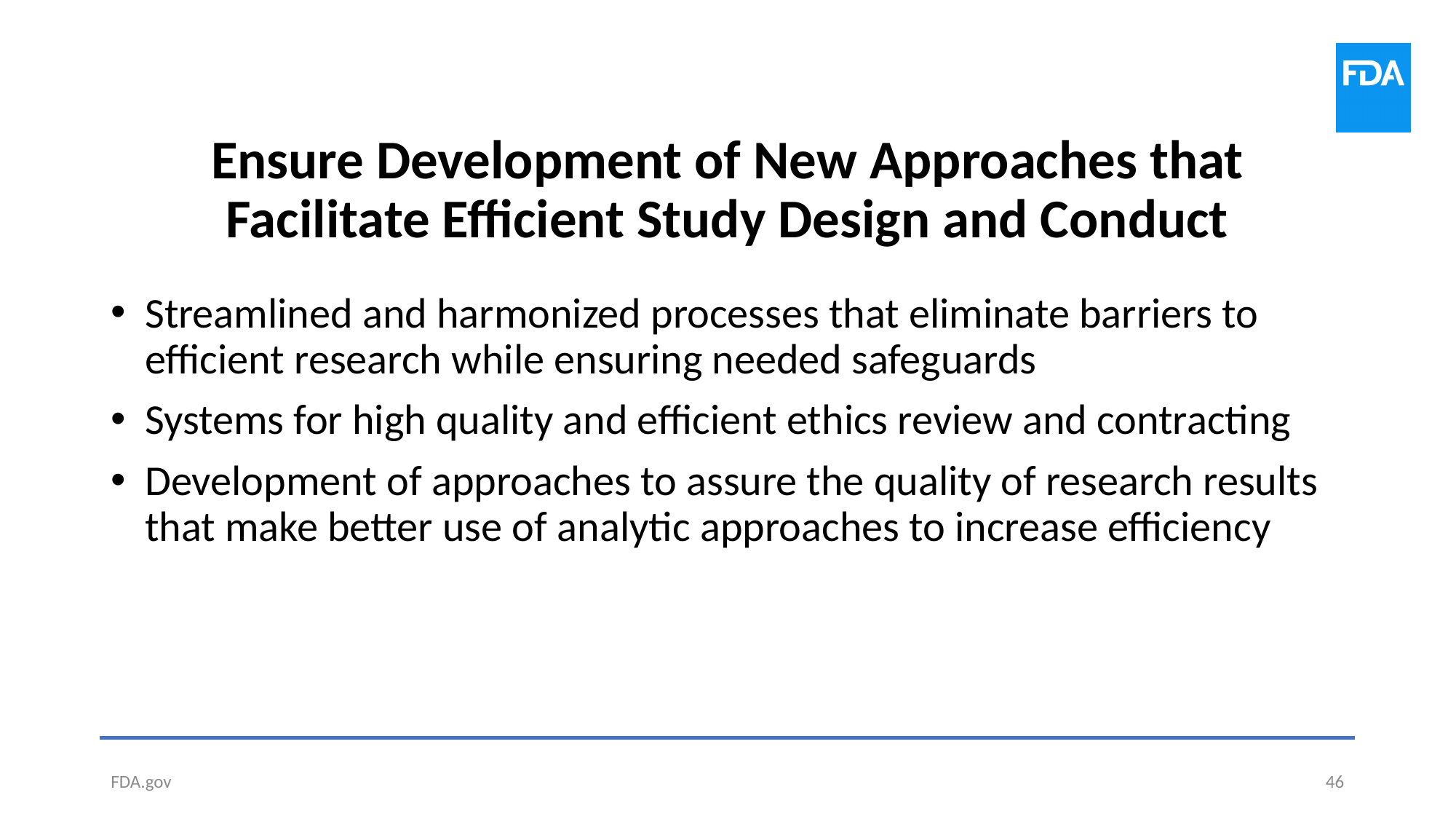

# Ensure Development of New Approaches that Facilitate Efficient Study Design and Conduct
Streamlined and harmonized processes that eliminate barriers to efficient research while ensuring needed safeguards
Systems for high quality and efficient ethics review and contracting
Development of approaches to assure the quality of research results that make better use of analytic approaches to increase efficiency

FDA.gov
46